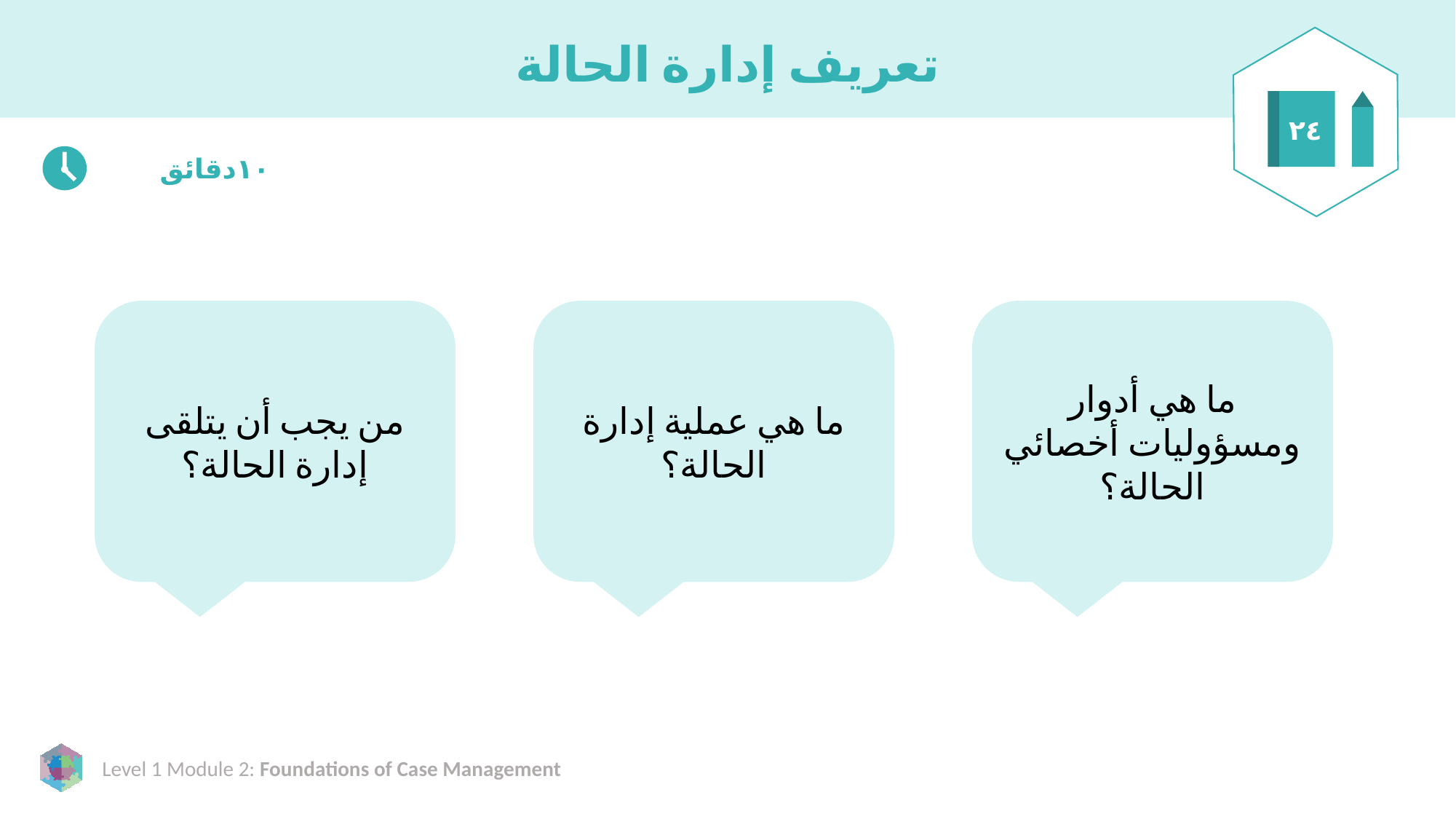

# تعريف إدارة الحالة

٢٤

١٠دقائق

من يجب أن يتلقى إدارة الحالة؟
ما هي عملية إدارة الحالة؟
ما هي أدوار ومسؤوليات أخصائي الحالة؟